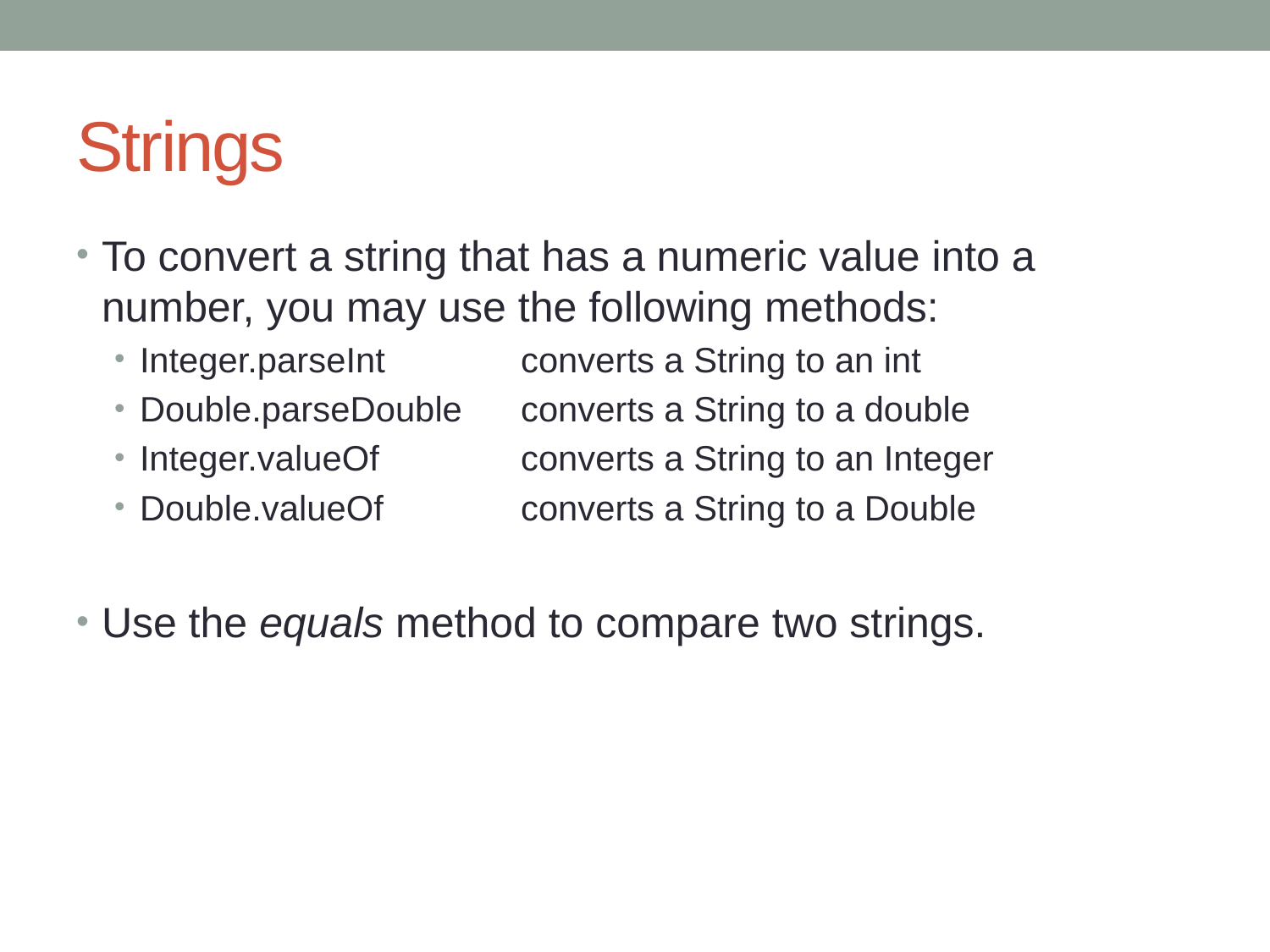

# Strings
To convert a string that has a numeric value into a number, you may use the following methods:
Integer.parseInt		converts a String to an int
Double.parseDouble	converts a String to a double
Integer.valueOf		converts a String to an Integer
Double.valueOf		converts a String to a Double

Use the equals method to compare two strings.